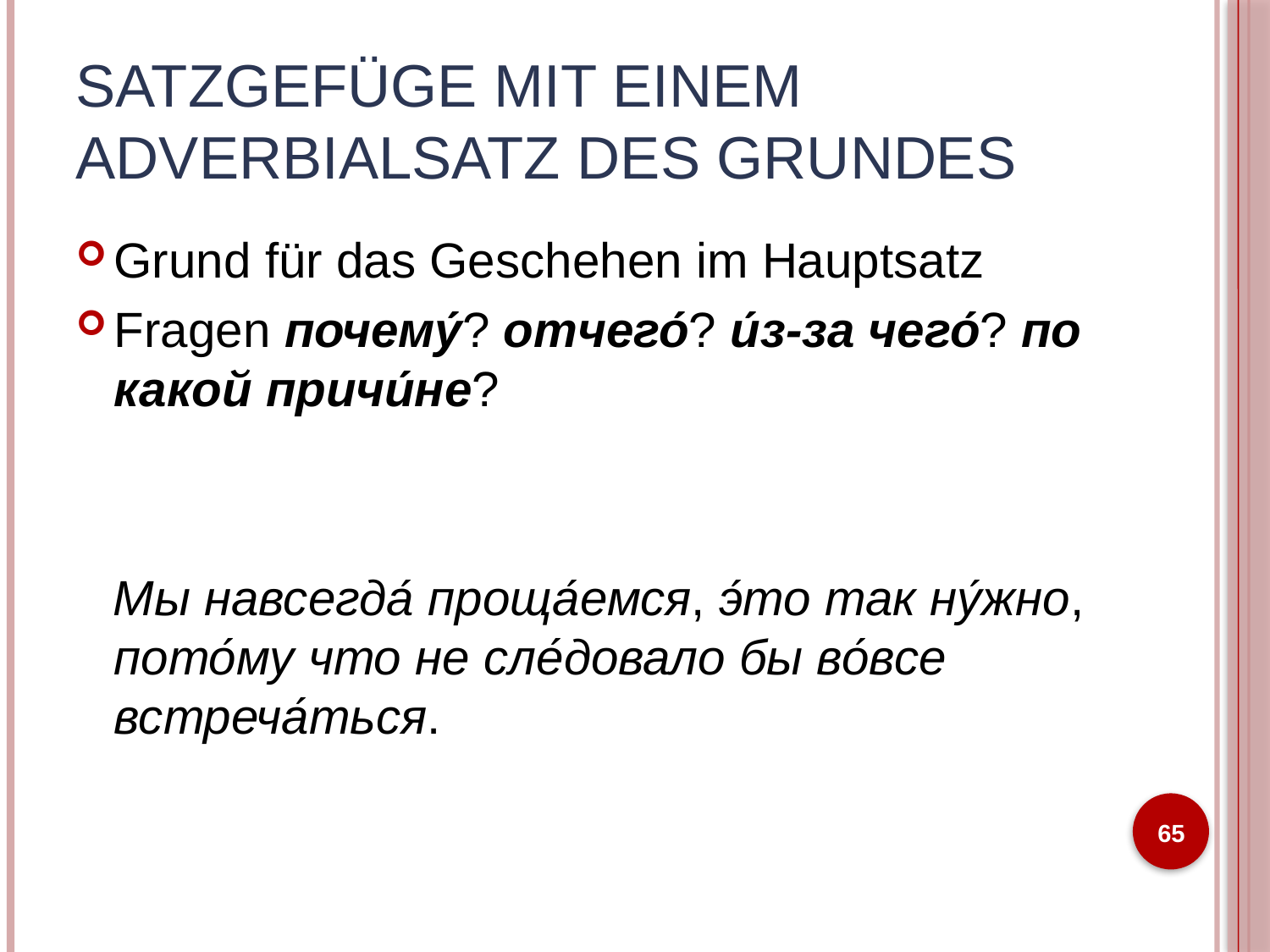

# Satzgefüge mit einem Adverbialsatz des Grundes
Grund für das Geschehen im Hauptsatz
Fragen почему́? отчего́? и́з-за чего́? по какой причи́не?

Мы навсегда́ проща́емся, э́то так ну́жно, пото́му что не сле́довало бы во́все встреча́ться.

65